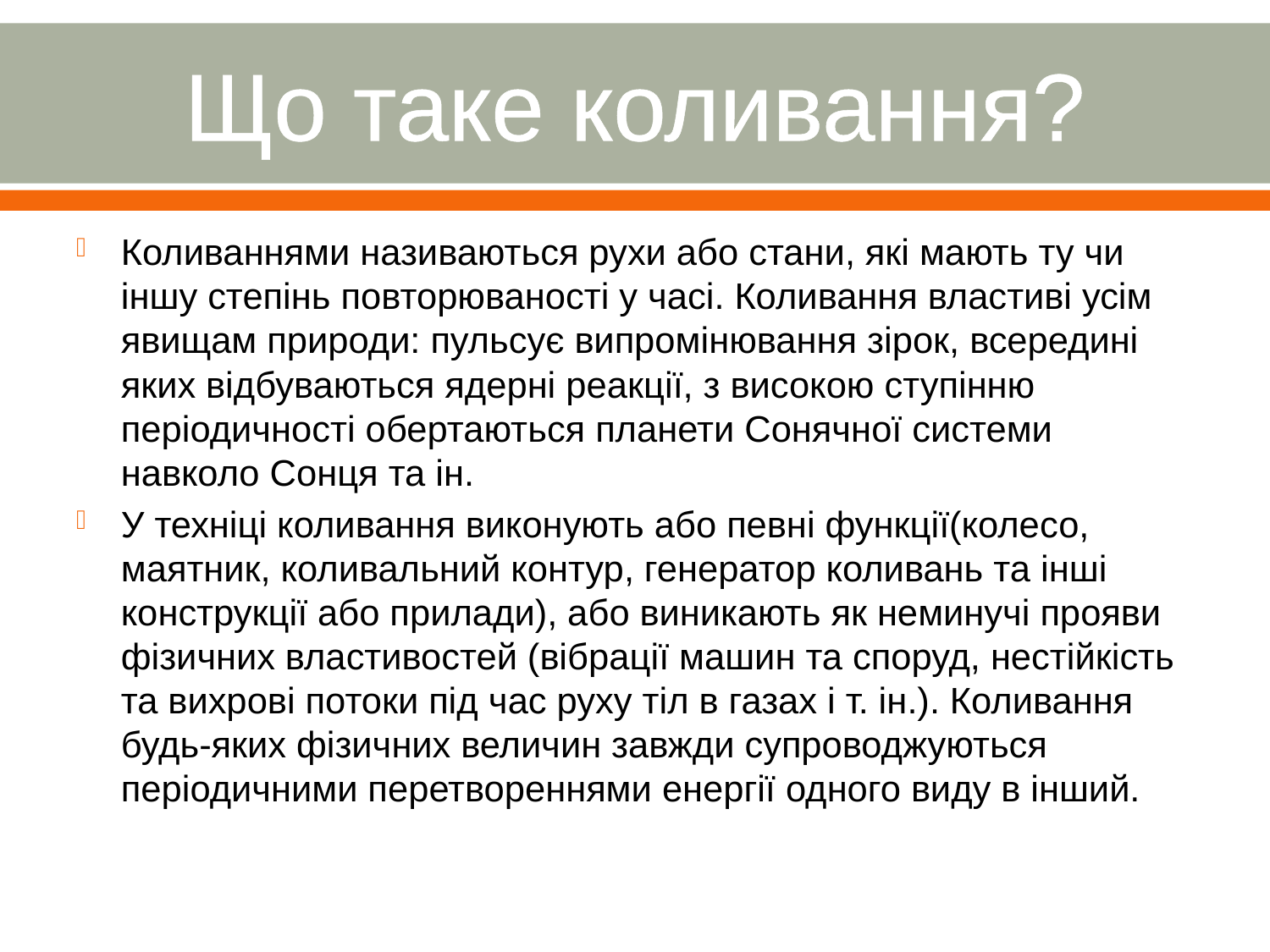

# Що таке коливання?
Коливаннями називаються рухи або стани, які мають ту чи іншу степінь повторюваності у часі. Коливання властиві усім явищам природи: пульсує випромінювання зірок, всередині яких відбуваються ядерні реакції, з високою ступінню періодичності обертаються планети Сонячної системи навколо Сонця та ін.
У техніці коливання виконують або певні функції(колесо, маятник, коливальний контур, генератор коливань та інші конструкції або прилади), або виникають як неминучі прояви фізичних властивостей (вібрації машин та споруд, нестійкість та вихрові потоки під час руху тіл в газах і т. ін.). Коливання будь-яких фізичних величин завжди супроводжуються періодичними перетвореннями енергії одного виду в інший.